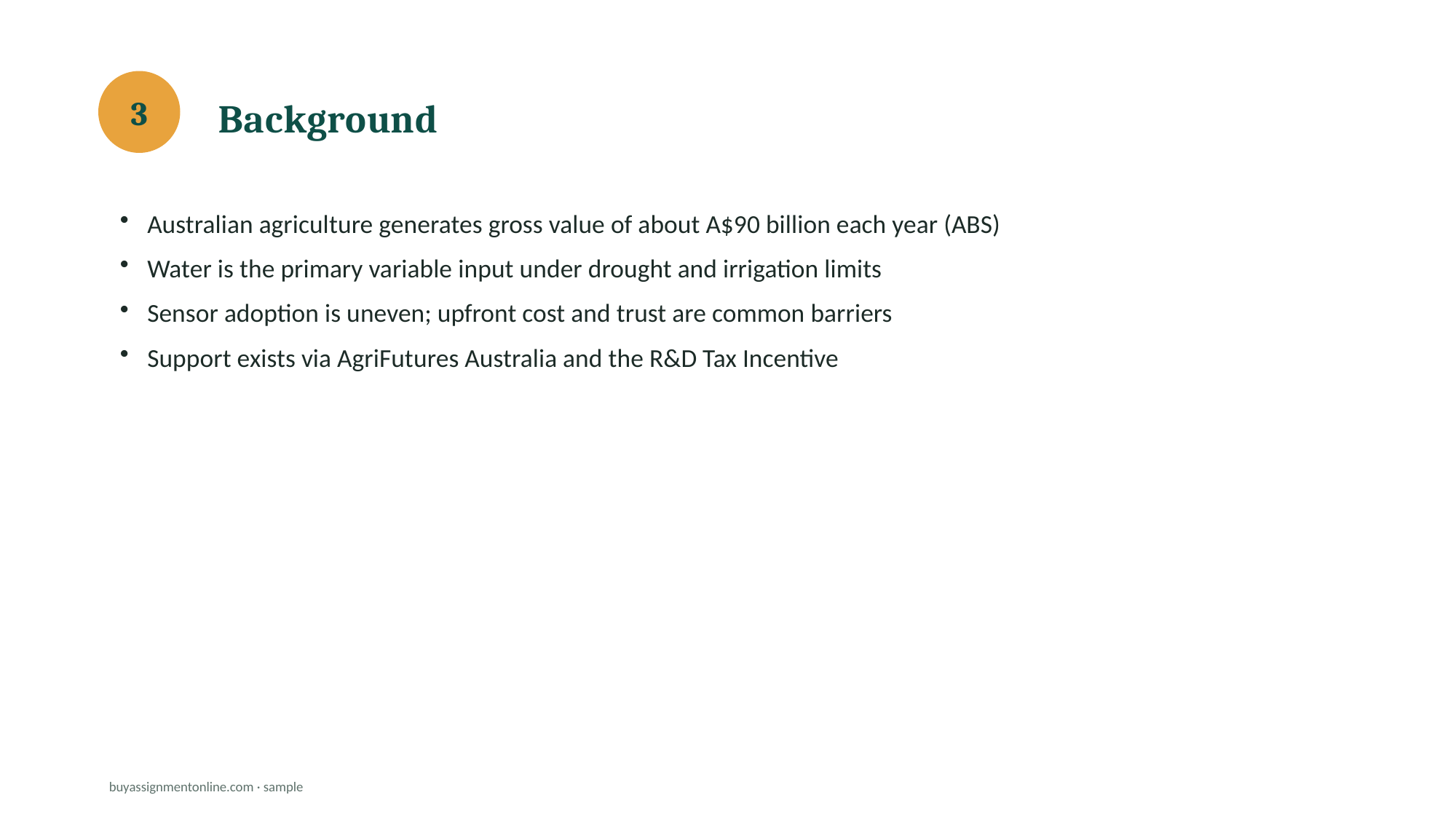

Background

3
Australian agriculture generates gross value of about A$90 billion each year (ABS)
Water is the primary variable input under drought and irrigation limits
Sensor adoption is uneven; upfront cost and trust are common barriers
Support exists via AgriFutures Australia and the R&D Tax Incentive
buyassignmentonline.com · sample